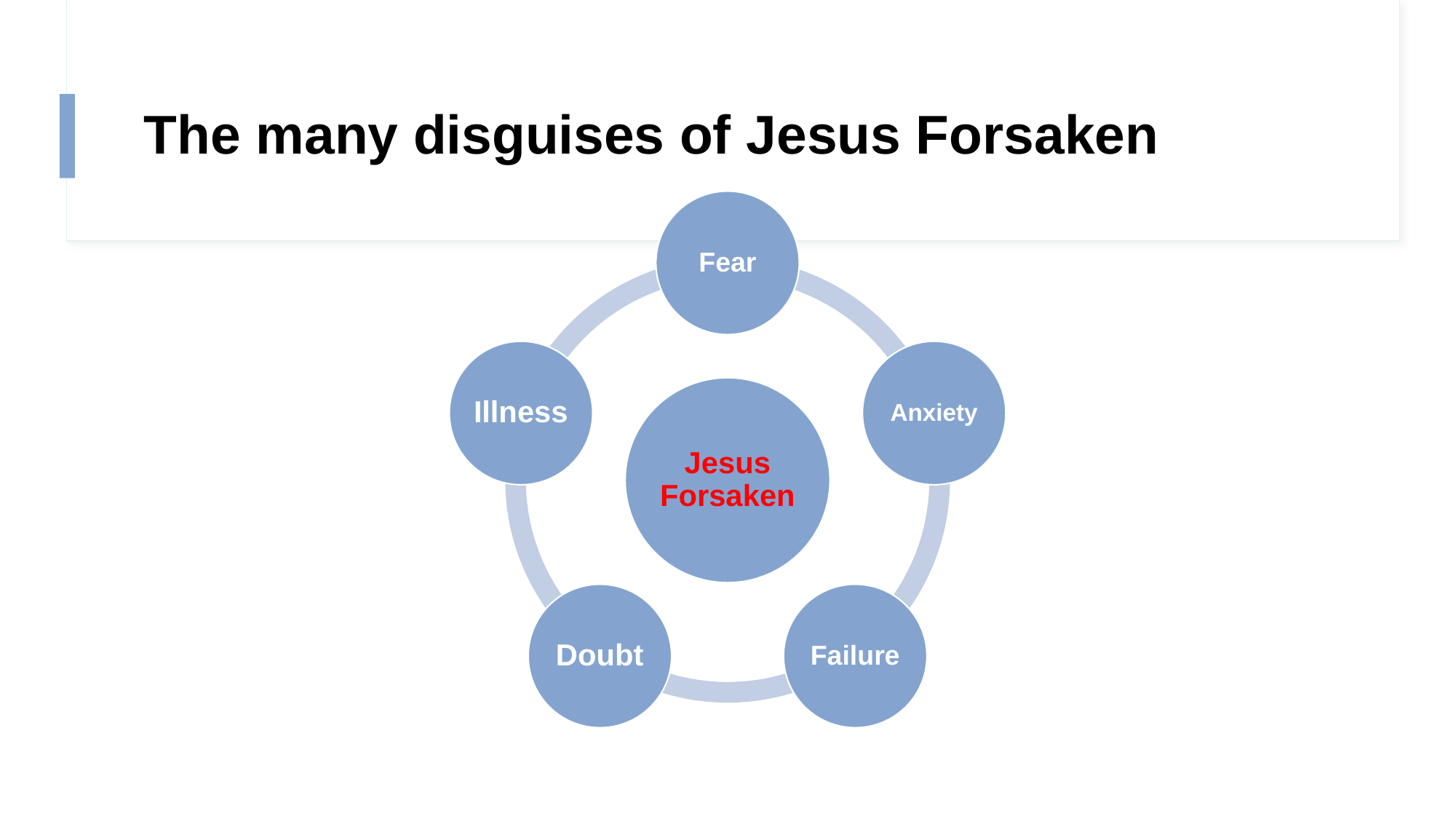

# The many disguises of Jesus Forsaken
Jesus Forsaken
Fear
Anxiety
Failure
Doubt
Illness